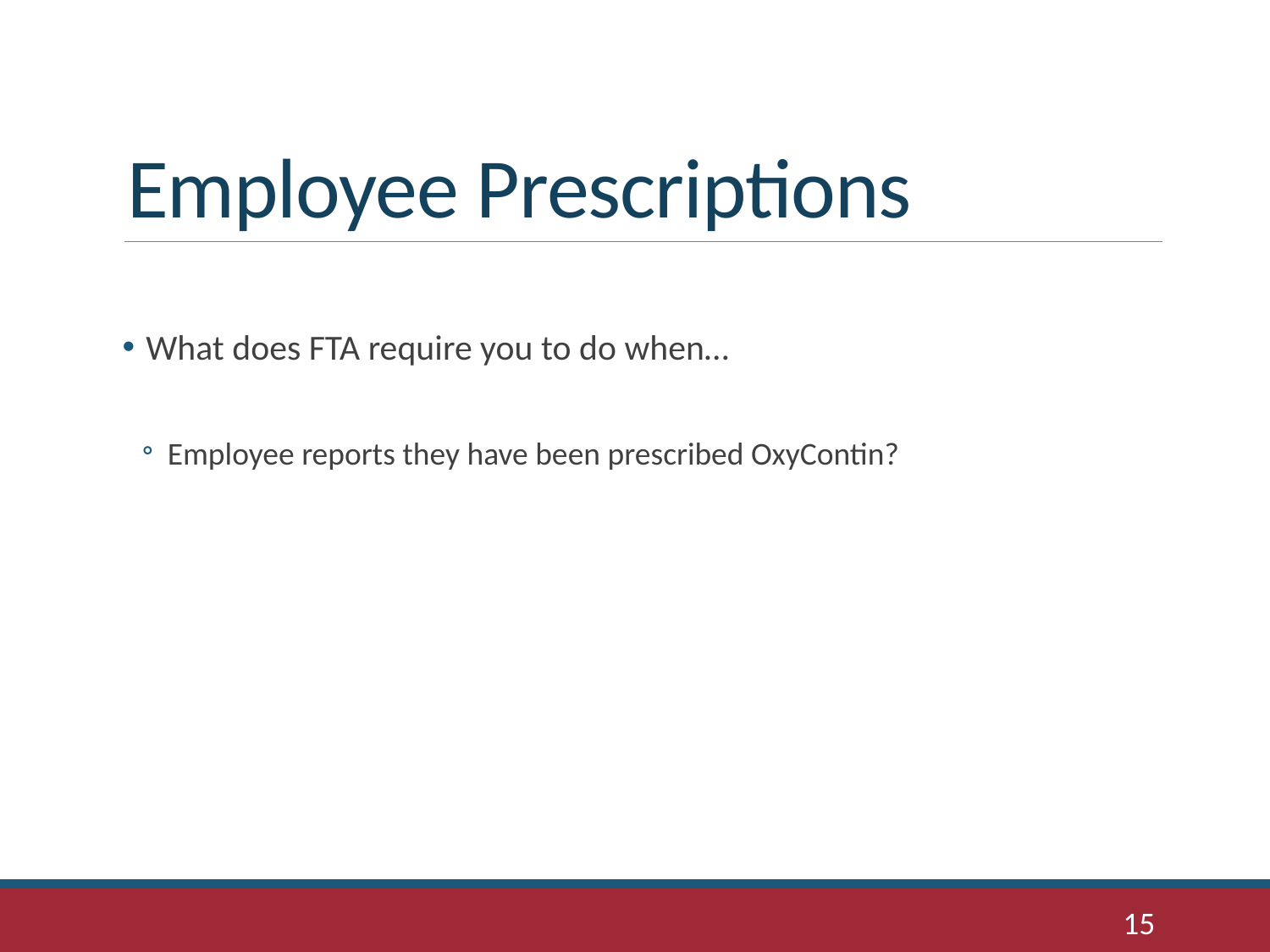

# Employee Prescriptions

What does FTA require you to do when…

Employee reports they have been prescribed OxyContin?

15